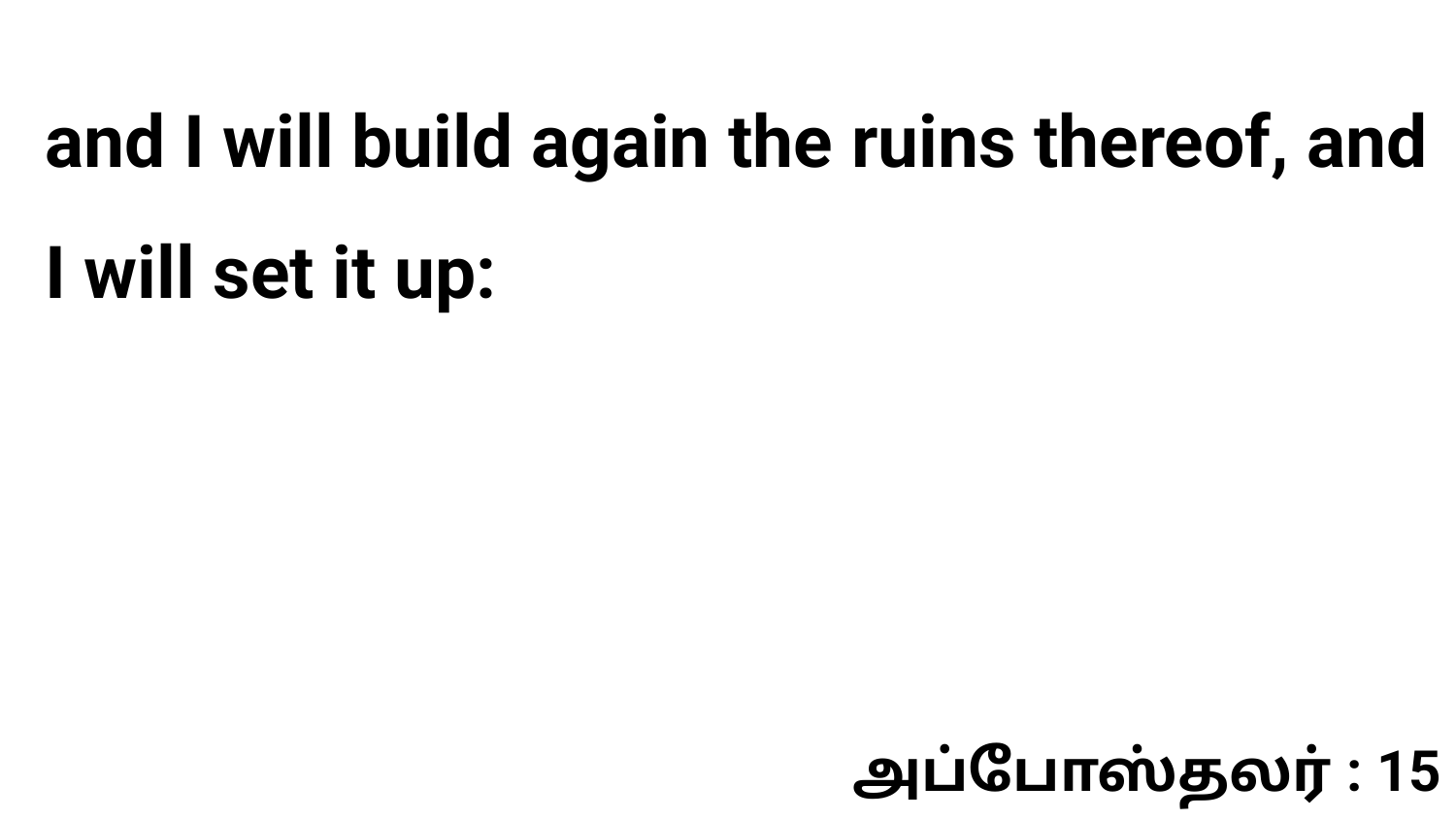

and I will build again the ruins thereof, and I will set it up:
அப்போஸ்தலர் : 15